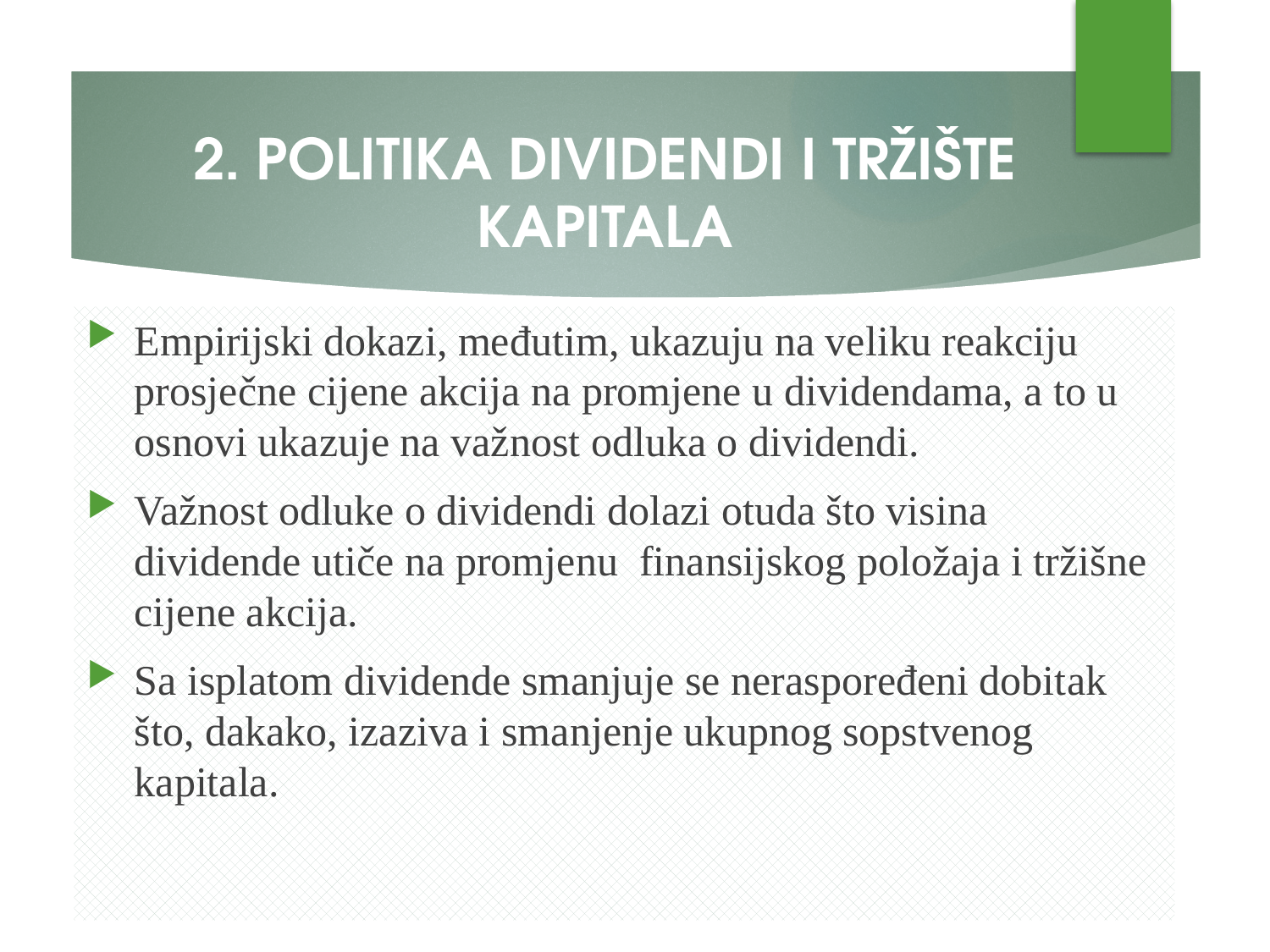

# 2. POLITIKA DIVIDENDI I TRŽIŠTE KAPITALA
Empirijski dokazi, međutim, ukazuju na veliku reakciju prosječne cijene akcija na promjene u dividendama, a to u osnovi ukazuje na važnost odluka o dividendi.
Važnost odluke o dividendi dolazi otuda što visina dividende utiče na promjenu  finansijskog položaja i tržišne cijene akcija.
Sa isplatom dividende smanjuje se neraspoređeni dobitak što, dakako, izaziva i smanjenje ukupnog sopstvenog kapitala.